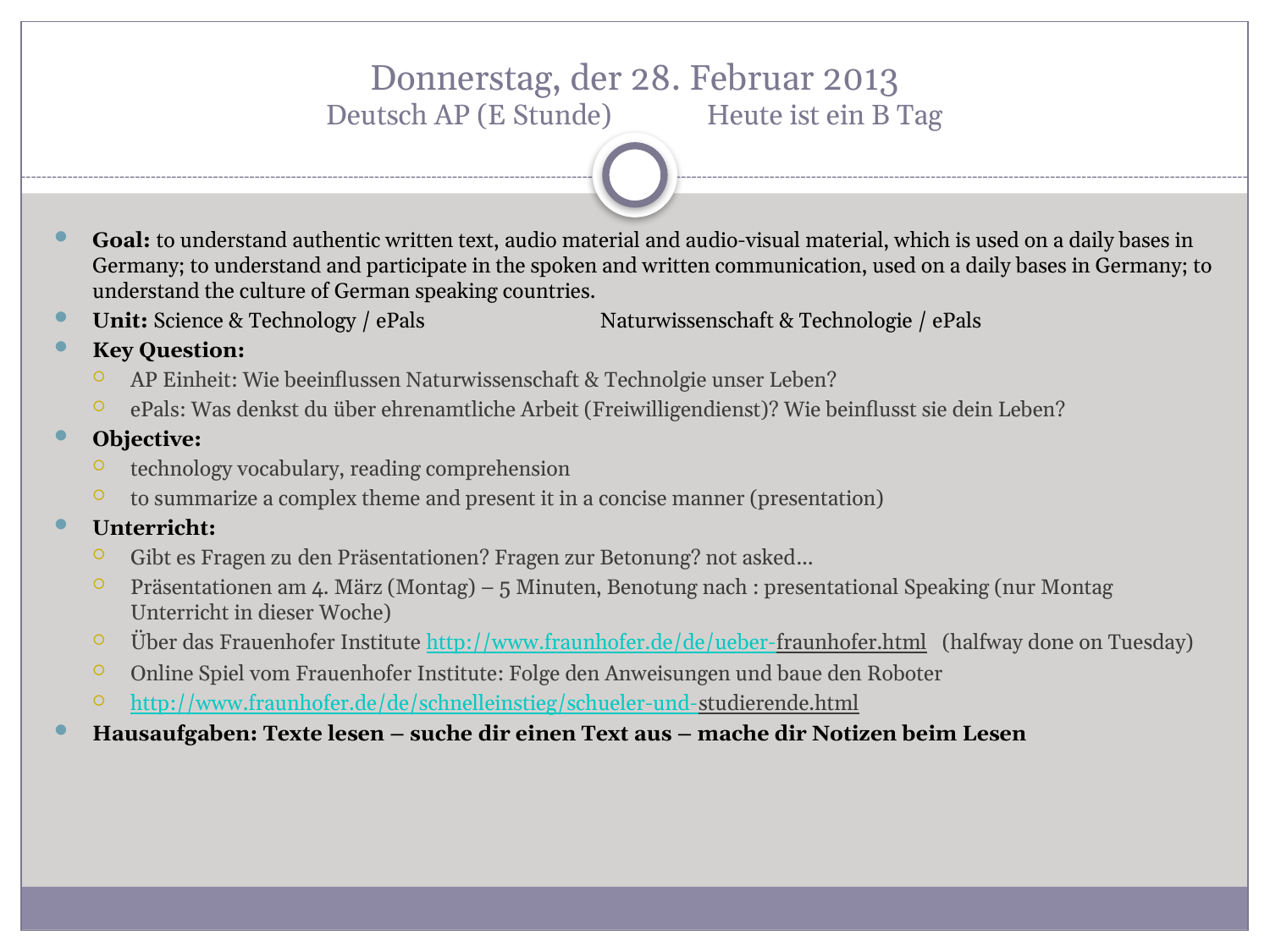

# Donnerstag, der 28. Februar 2013 Deutsch AP (E Stunde)	Heute ist ein B Tag

Goal: to understand authentic written text, audio material and audio-visual material, which is used on a daily bases in Germany; to understand and participate in the spoken and written communication, used on a daily bases in Germany; to understand the culture of German speaking countries.
Unit: Science & Technology / ePals		Naturwissenschaft & Technologie / ePals
Key Question:
AP Einheit: Wie beeinflussen Naturwissenschaft & Technolgie unser Leben?
ePals: Was denkst du über ehrenamtliche Arbeit (Freiwilligendienst)? Wie beinflusst sie dein Leben?
Objective:
technology vocabulary, reading comprehension
to summarize a complex theme and present it in a concise manner (presentation)
Unterricht:
Gibt es Fragen zu den Präsentationen? Fragen zur Betonung? not asked…
Präsentationen am 4. März (Montag) – 5 Minuten, Benotung nach : presentational Speaking (nur Montag Unterricht in dieser Woche)
Über das Frauenhofer Institute http://www.fraunhofer.de/de/ueber-fraunhofer.html   (halfway done on Tuesday)
Online Spiel vom Frauenhofer Institute: Folge den Anweisungen und baue den Roboter
http://www.fraunhofer.de/de/schnelleinstieg/schueler-und-studierende.html
Hausaufgaben: Texte lesen – suche dir einen Text aus – mache dir Notizen beim Lesen